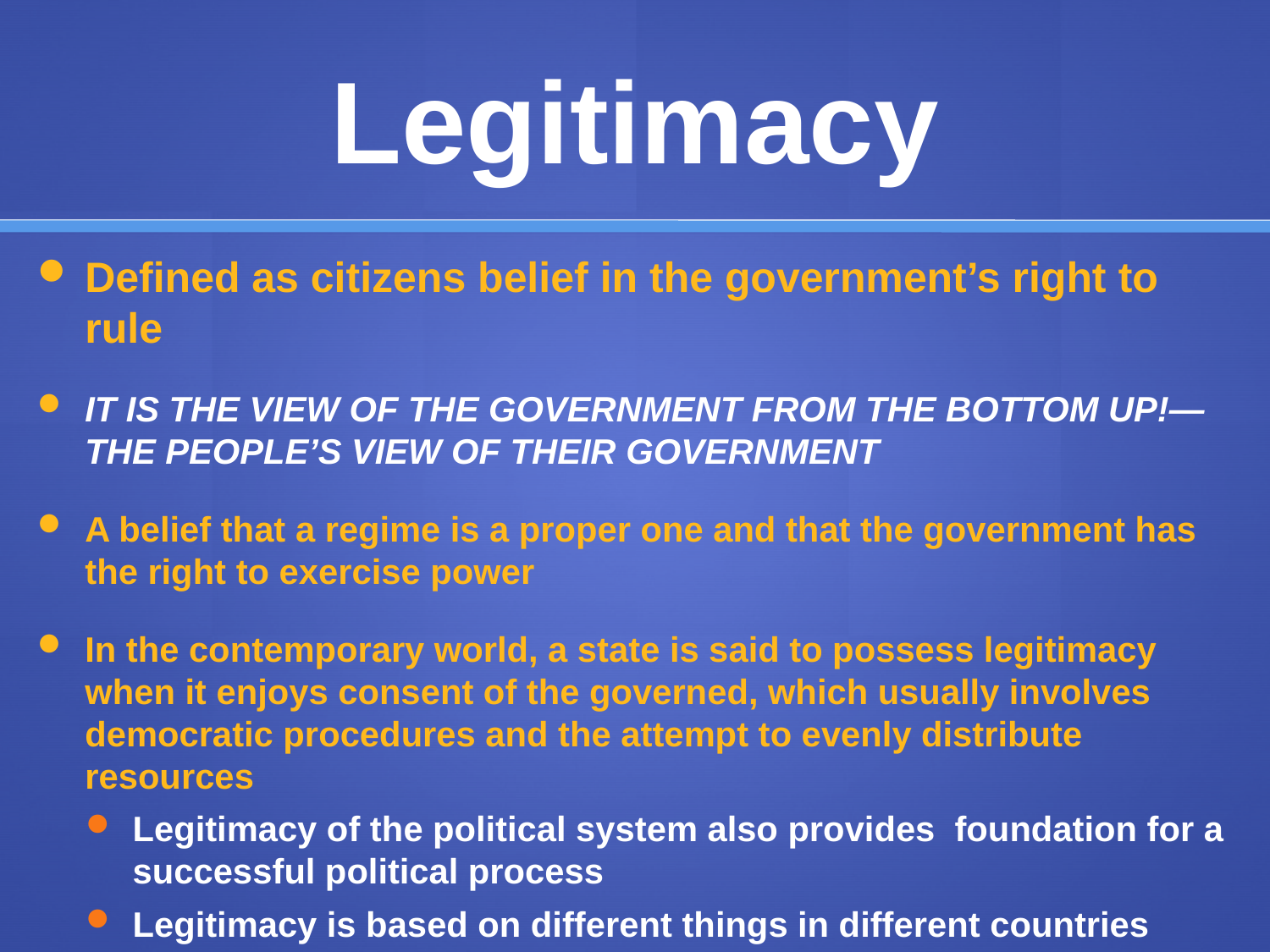

# Legitimacy

Defined as citizens belief in the government’s right to rule
IT IS THE VIEW OF THE GOVERNMENT FROM THE BOTTOM UP!—THE PEOPLE’S VIEW OF THEIR GOVERNMENT
A belief that a regime is a proper one and that the government has the right to exercise power
In the contemporary world, a state is said to possess legitimacy when it enjoys consent of the governed, which usually involves democratic procedures and the attempt to evenly distribute resources
Legitimacy of the political system also provides  foundation for a successful political process
Legitimacy is based on different things in different countries